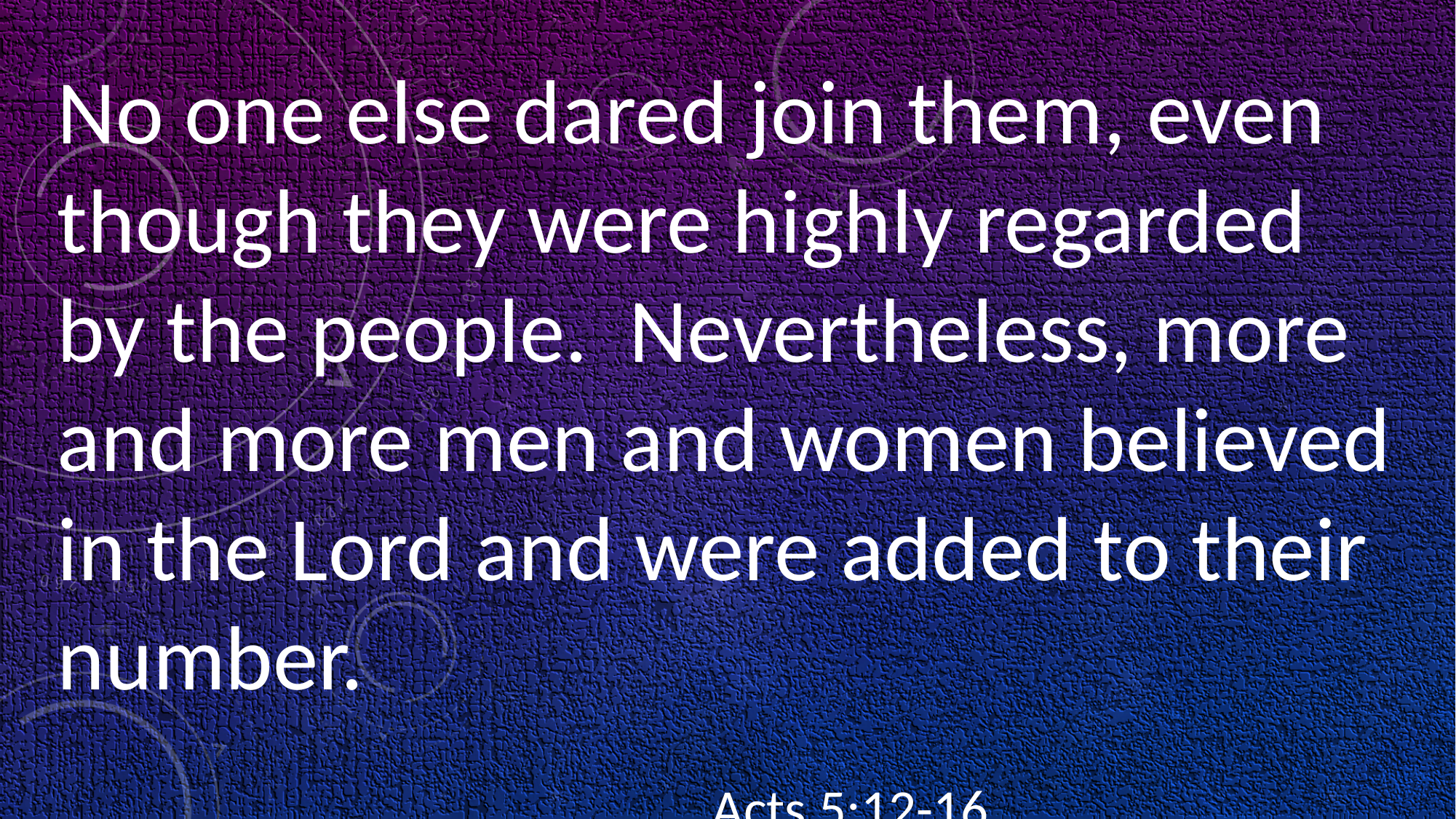

No one else dared join them, even though they were highly regarded by the people.  Nevertheless, more and more men and women believed in the Lord and were added to their number.
																		Acts 5:12-16